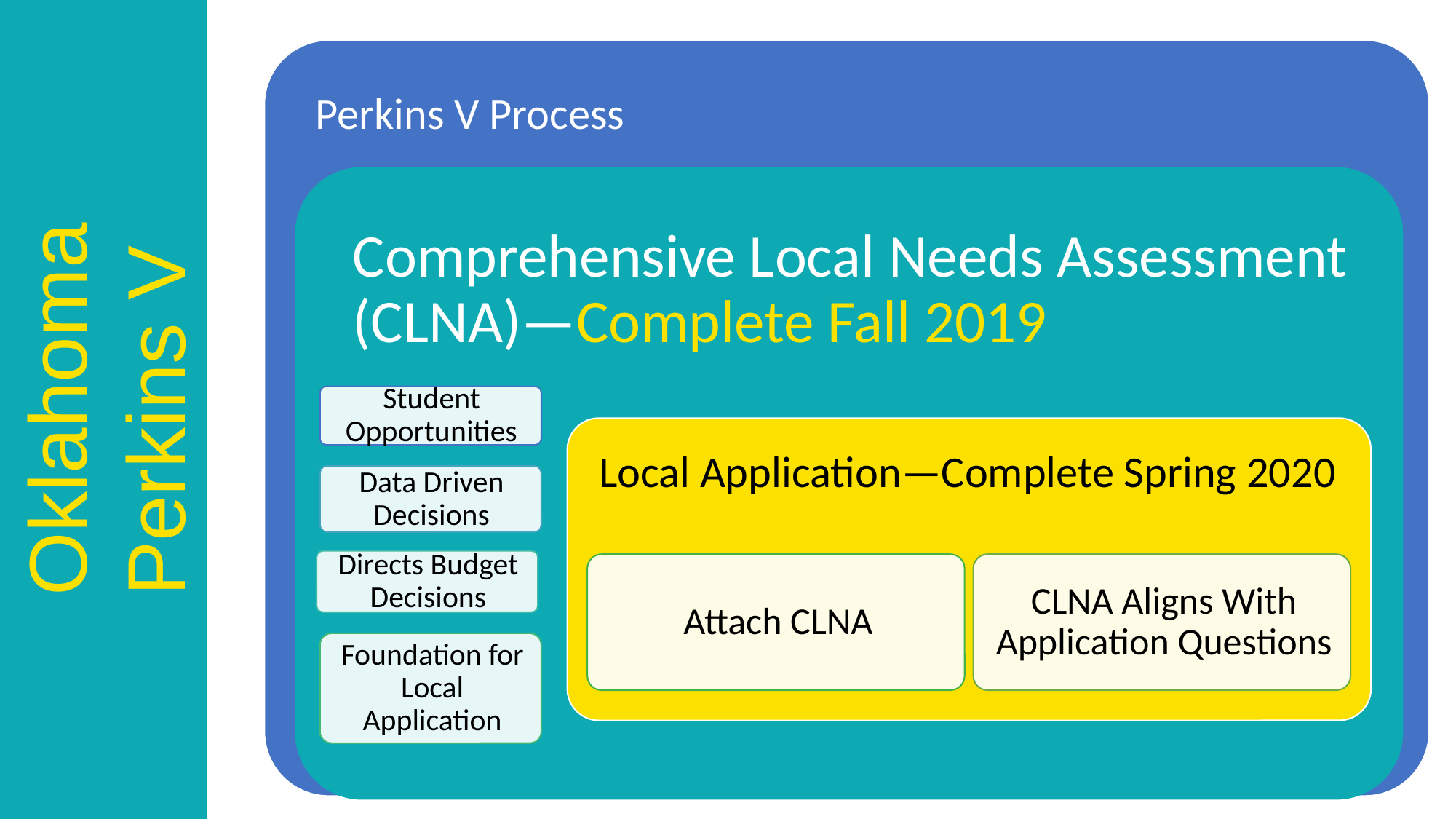

Perkins V Process
Comprehensive Local Needs Assessment (CLNA)—Complete Fall 2019
Student Opportunities
Data Driven Decisions
Directs Budget Decisions
Foundation for Local Application
Local Application—Complete Spring 2020
Attach CLNA
CLNA Aligns With Application Questions